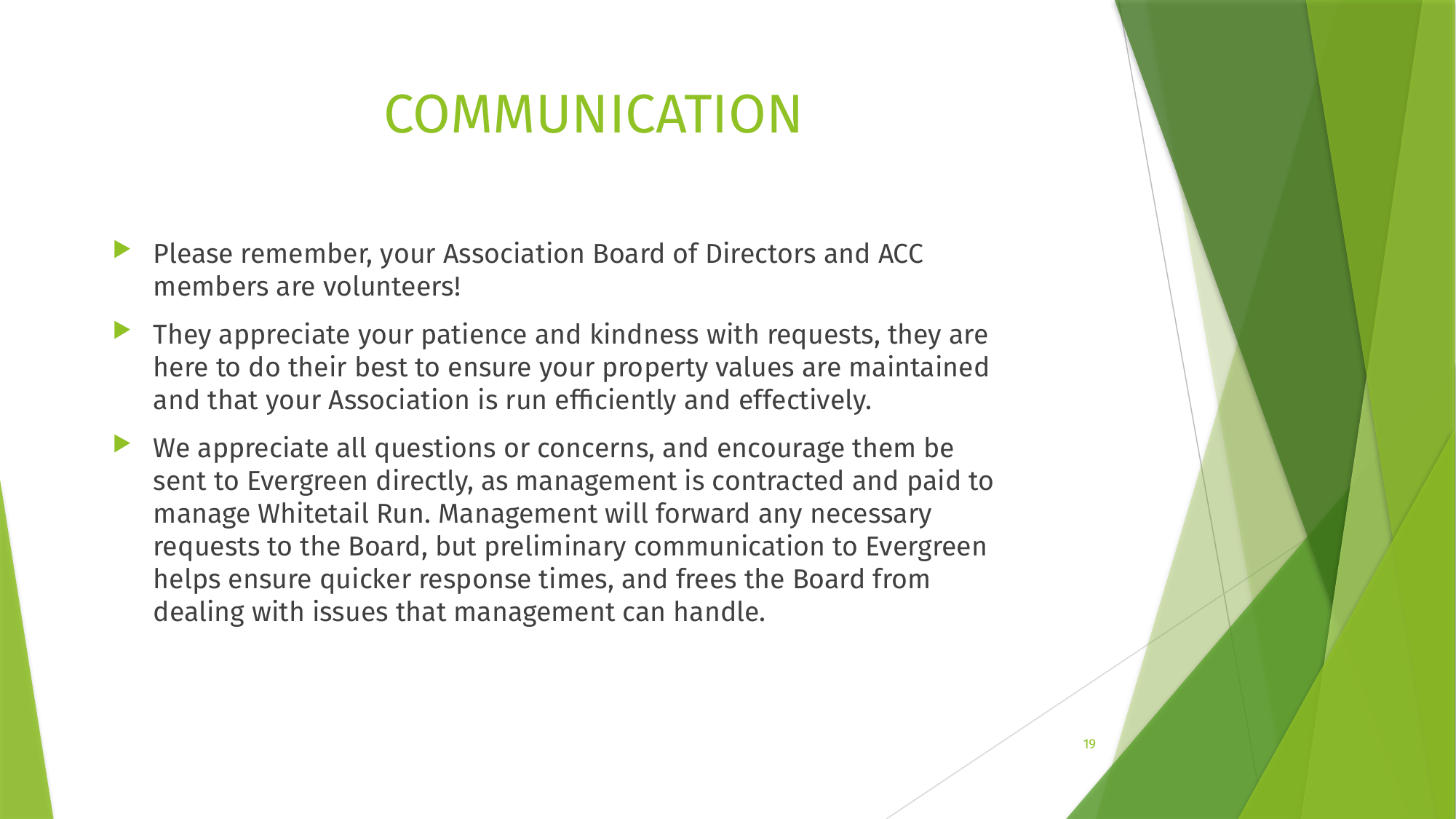

# COMMUNICATION
Please remember, your Association Board of Directors and ACC members are volunteers!
They appreciate your patience and kindness with requests, they are here to do their best to ensure your property values are maintained and that your Association is run efficiently and effectively.
We appreciate all questions or concerns, and encourage them be sent to Evergreen directly, as management is contracted and paid to manage Whitetail Run. Management will forward any necessary requests to the Board, but preliminary communication to Evergreen helps ensure quicker response times, and frees the Board from dealing with issues that management can handle.
19